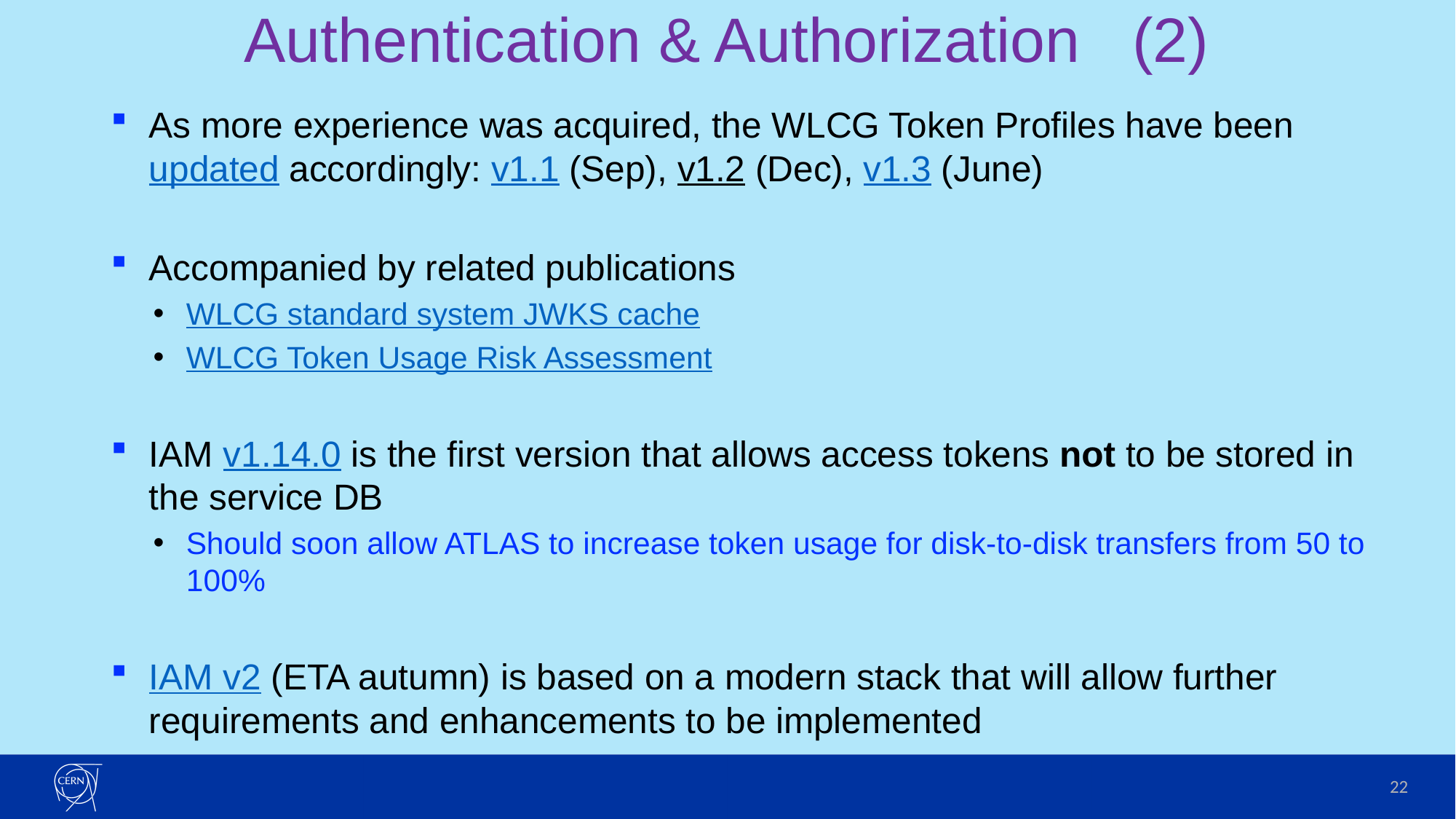

# Authentication & Authorization   (2)
As more experience was acquired, the WLCG Token Profiles have been updated accordingly: v1.1 (Sep), v1.2 (Dec), v1.3 (June)

Accompanied by related publications
WLCG standard system JWKS cache
WLCG Token Usage Risk Assessment

IAM v1.14.0 is the first version that allows access tokens not to be stored in the service DB
Should soon allow ATLAS to increase token usage for disk-to-disk transfers from 50 to 100%

IAM v2 (ETA autumn) is based on a modern stack that will allow further requirements and enhancements to be implemented
22